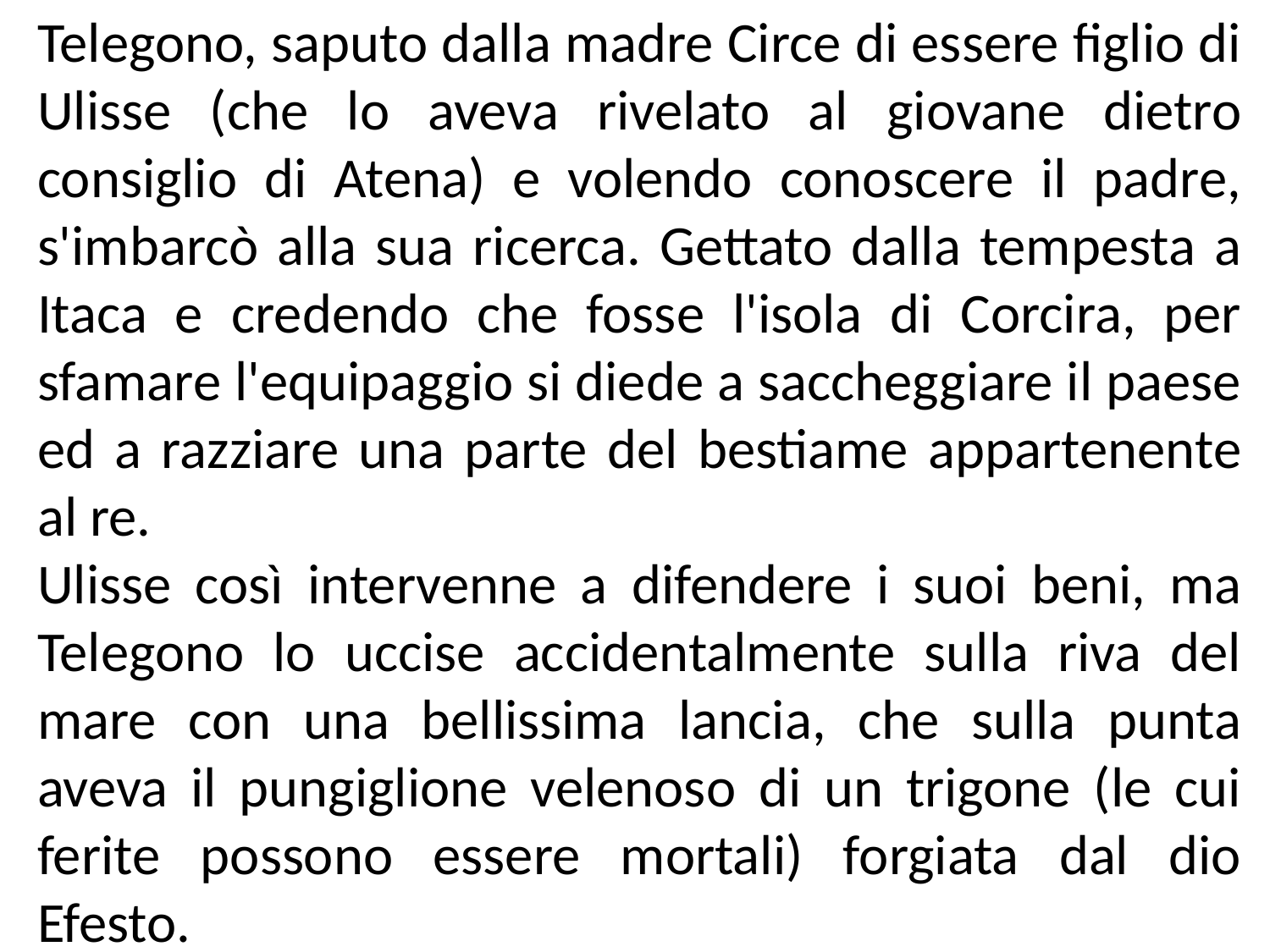

Telegono, saputo dalla madre Circe di essere figlio di Ulisse (che lo aveva rivelato al giovane dietro consiglio di Atena) e volendo conoscere il padre, s'imbarcò alla sua ricerca. Gettato dalla tempesta a Itaca e credendo che fosse l'isola di Corcira, per sfamare l'equipaggio si diede a saccheggiare il paese ed a razziare una parte del bestiame appartenente al re.
Ulisse così intervenne a difendere i suoi beni, ma Telegono lo uccise accidentalmente sulla riva del mare con una bellissima lancia, che sulla punta aveva il pungiglione velenoso di un trigone (le cui ferite possono essere mortali) forgiata dal dio Efesto.